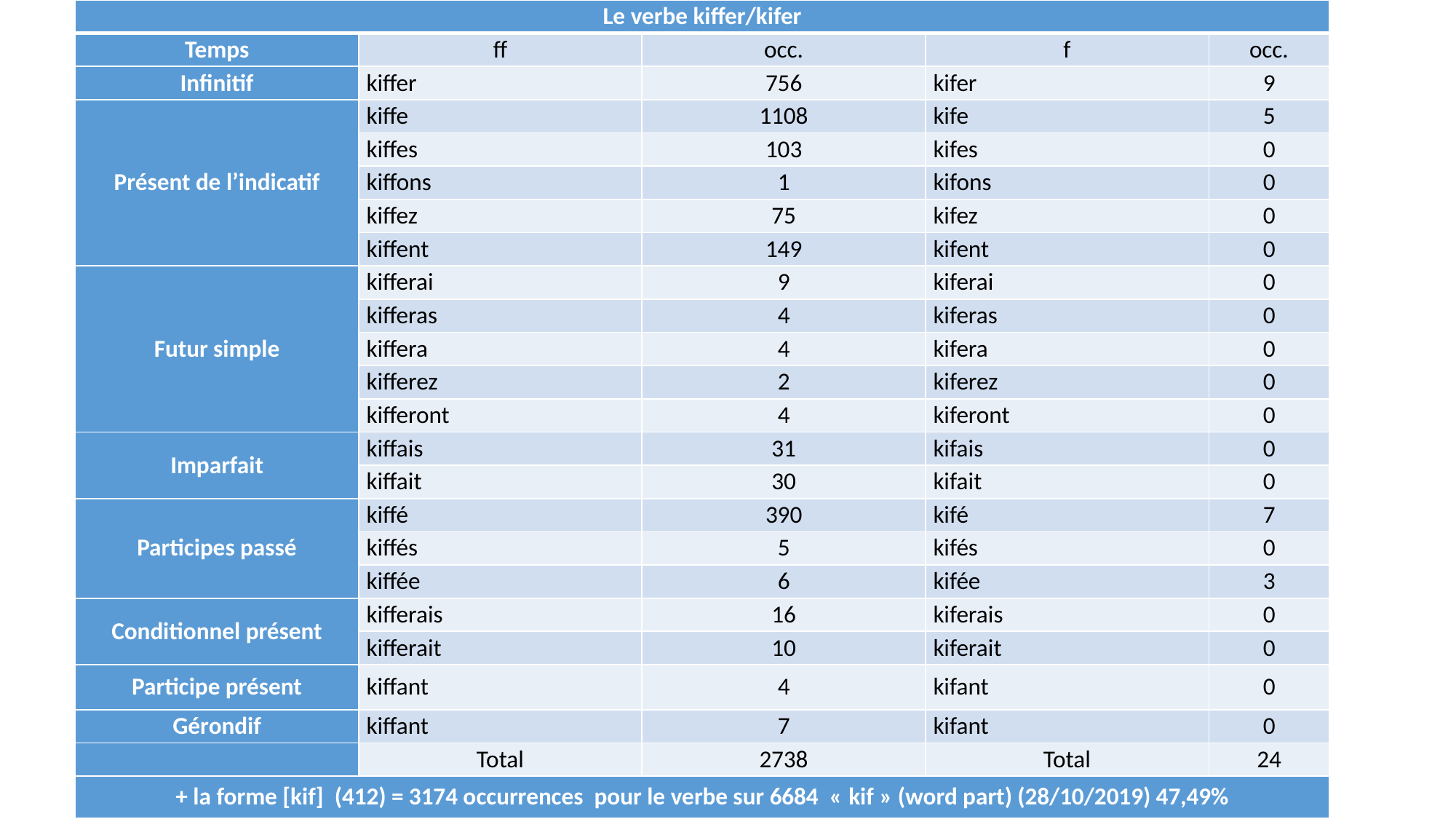

| Le verbe kiffer/kifer |  |  |  |  |
| --- | --- | --- | --- | --- |
| Temps | ff | occ. | f | occ. |
| Infinitif | kiffer | 756 | kifer | 9 |
| Présent de l’indicatif | kiffe | 1108 | kife | 5 |
|  | kiffes | 103 | kifes | 0 |
|  | kiffons | 1 | kifons | 0 |
|  | kiffez | 75 | kifez | 0 |
|  | kiffent | 149 | kifent | 0 |
| Futur simple | kifferai | 9 | kiferai | 0 |
|  | kifferas | 4 | kiferas | 0 |
|  | kiffera | 4 | kifera | 0 |
|  | kifferez | 2 | kiferez | 0 |
|  | kifferont | 4 | kiferont | 0 |
| Imparfait | kiffais | 31 | kifais | 0 |
|  | kiffait | 30 | kifait | 0 |
| Participes passé | kiffé | 390 | kifé | 7 |
|  | kiffés | 5 | kifés | 0 |
|  | kiffée | 6 | kifée | 3 |
| Conditionnel présent | kifferais | 16 | kiferais | 0 |
|  | kifferait | 10 | kiferait | 0 |
| Participe présent | kiffant | 4 | kifant | 0 |
| Gérondif | kiffant | 7 | kifant | 0 |
|  | Total | 2738 | Total | 24 |
| + la forme [kif]  (412) = 3174 occurrences pour le verbe sur 6684 « kif » (word part) (28/10/2019) 47,49% |  |  |  |  |